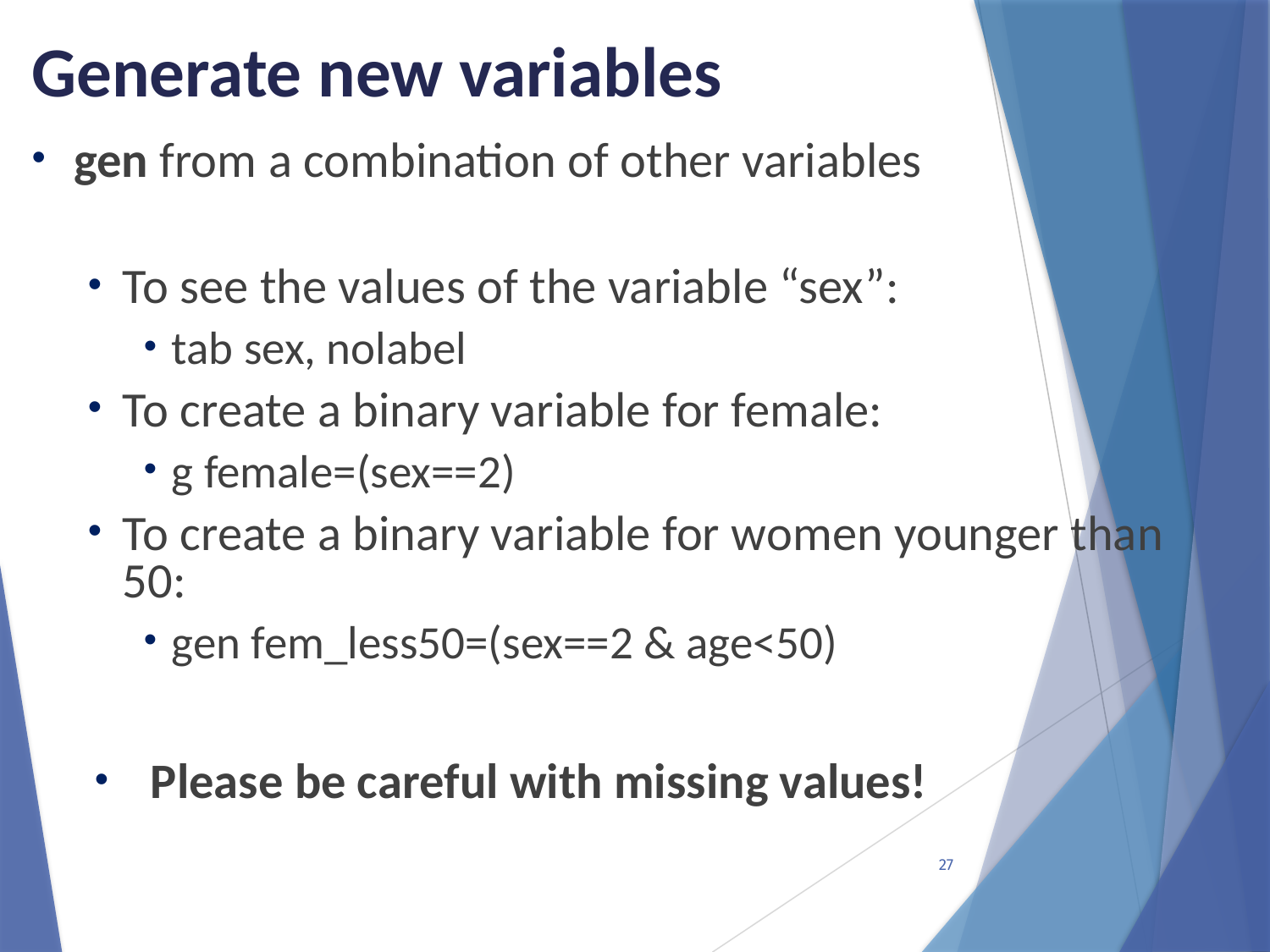

Generate new variables
gen from a combination of other variables

To see the values of the variable “sex”:
tab sex, nolabel
To create a binary variable for female:
g female=(sex==2)
To create a binary variable for women younger than 50:
gen fem_less50=(sex==2 & age<50)

Please be careful with missing values!

27